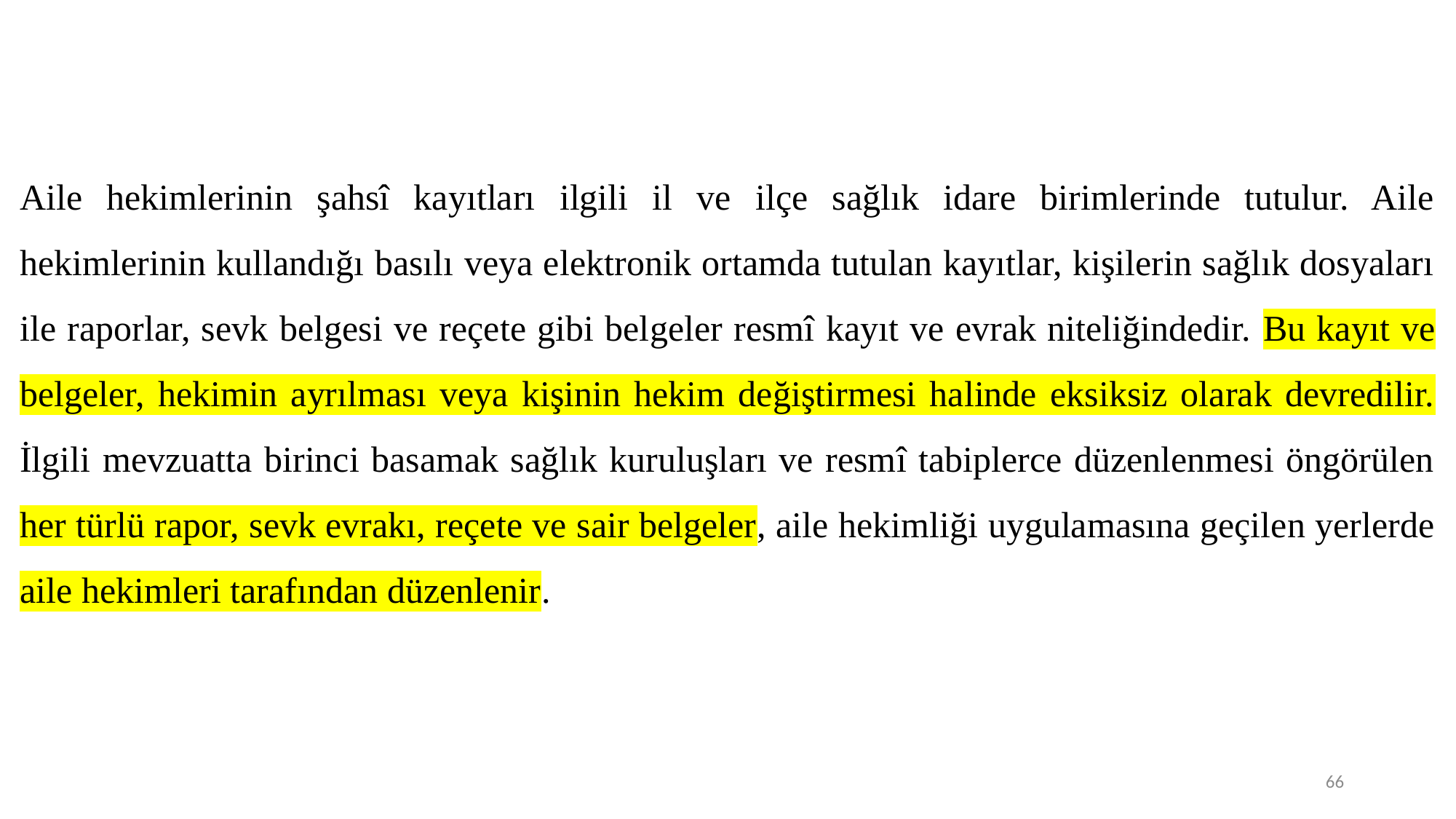

Aile hekimlerinin şahsî kayıtları ilgili il ve ilçe sağlık idare birimlerinde tutulur. Aile hekimlerinin kullandığı basılı veya elektronik ortamda tutulan kayıtlar, kişilerin sağlık dosyaları ile raporlar, sevk belgesi ve reçete gibi belgeler resmî kayıt ve evrak niteliğindedir. Bu kayıt ve belgeler, hekimin ayrılması veya kişinin hekim değiştirmesi halinde eksiksiz olarak devredilir. İlgili mevzuatta birinci basamak sağlık kuruluşları ve resmî tabiplerce düzenlenmesi öngörülen her türlü rapor, sevk evrakı, reçete ve sair belgeler, aile hekimliği uygulamasına geçilen yerlerde aile hekimleri tarafından düzenlenir.
66